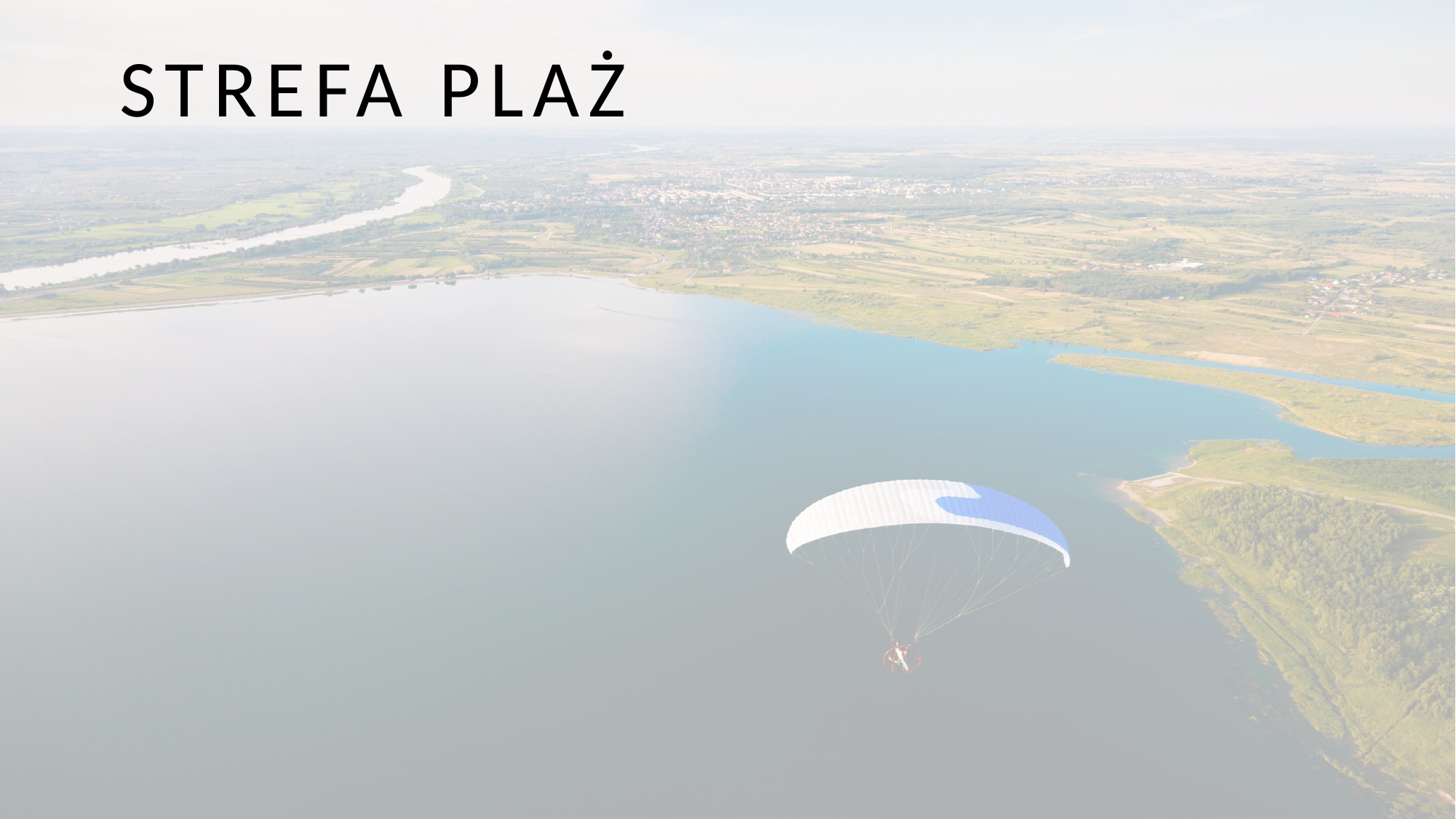

# STREFA PLAŻ
Koncepcja Zagospodarowania terenu nad Jeziorem Tarnobrzeskim